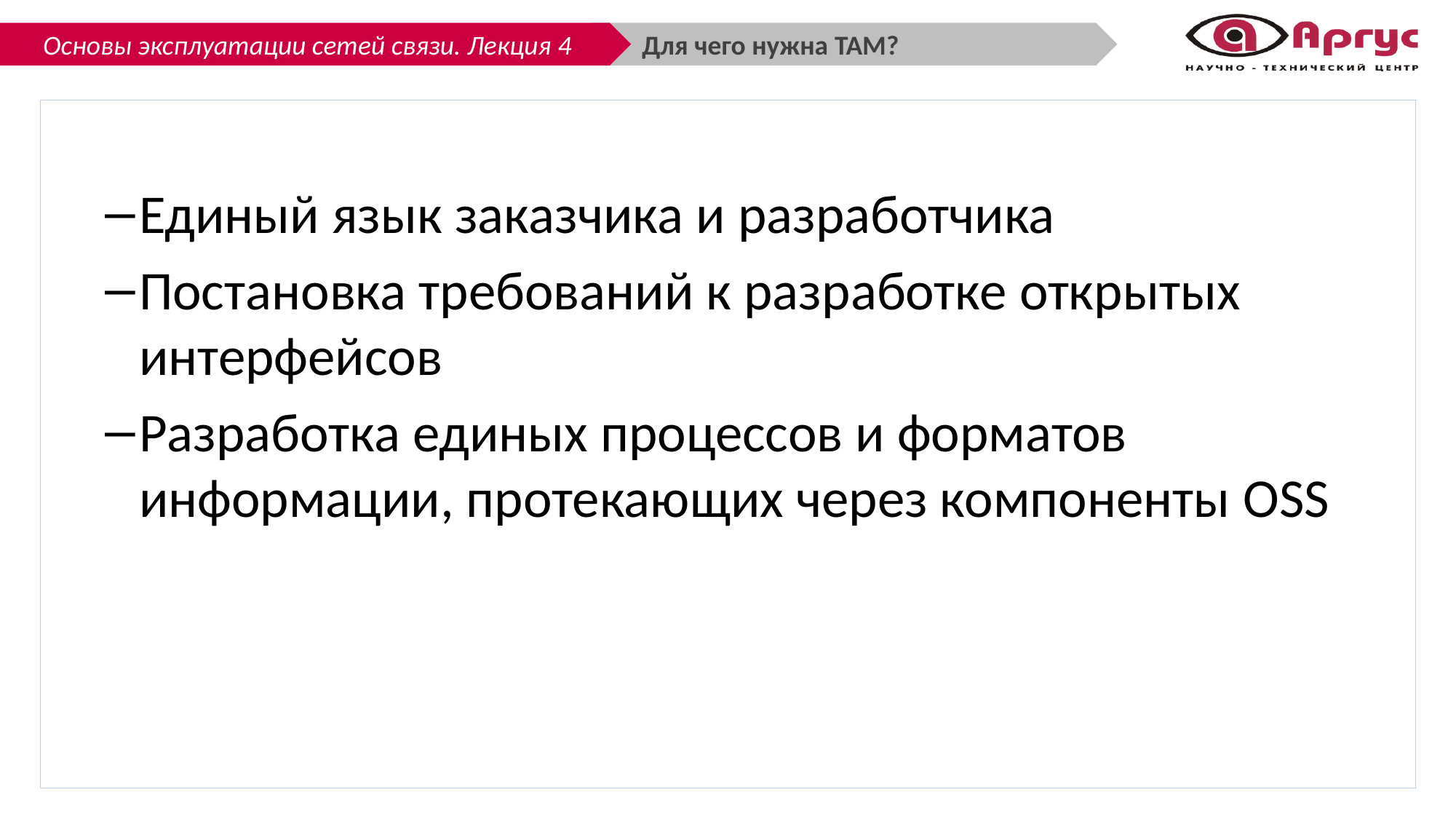

Для чего нужна TAM?
Единый язык заказчика и разработчика
Постановка требований к разработке открытых интерфейсов
Разработка единых процессов и форматов информации, протекающих через компоненты OSS